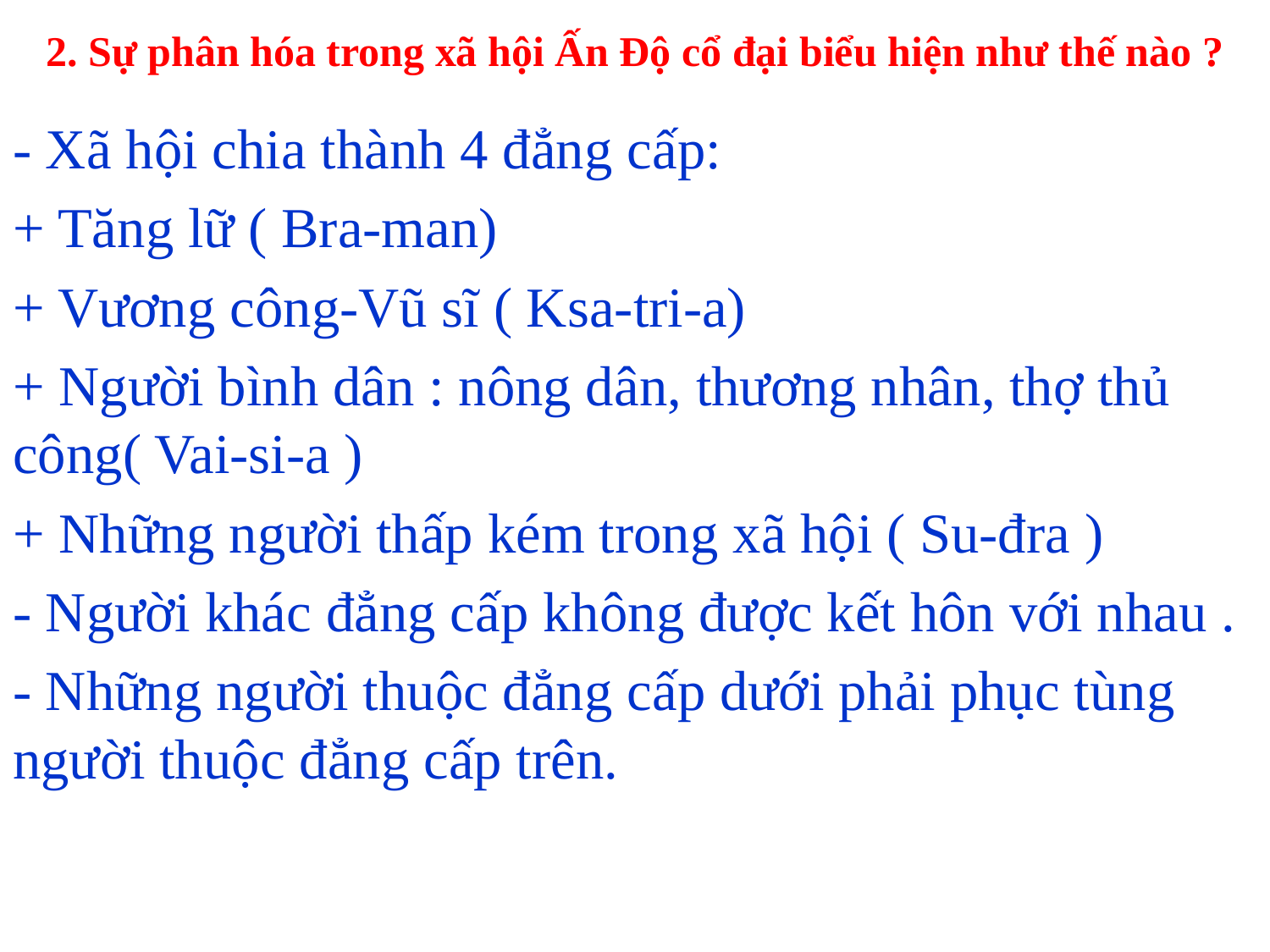

# 2. Sự phân hóa trong xã hội Ấn Độ cổ đại biểu hiện như thế nào ?
- Xã hội chia thành 4 đẳng cấp:
+ Tăng lữ ( Bra-man)
+ Vương công-Vũ sĩ ( Ksa-tri-a)
+ Người bình dân : nông dân, thương nhân, thợ thủ công( Vai-si-a )
+ Những người thấp kém trong xã hội ( Su-đra )
- Người khác đẳng cấp không được kết hôn với nhau .
- Những người thuộc đẳng cấp dưới phải phục tùng người thuộc đẳng cấp trên.